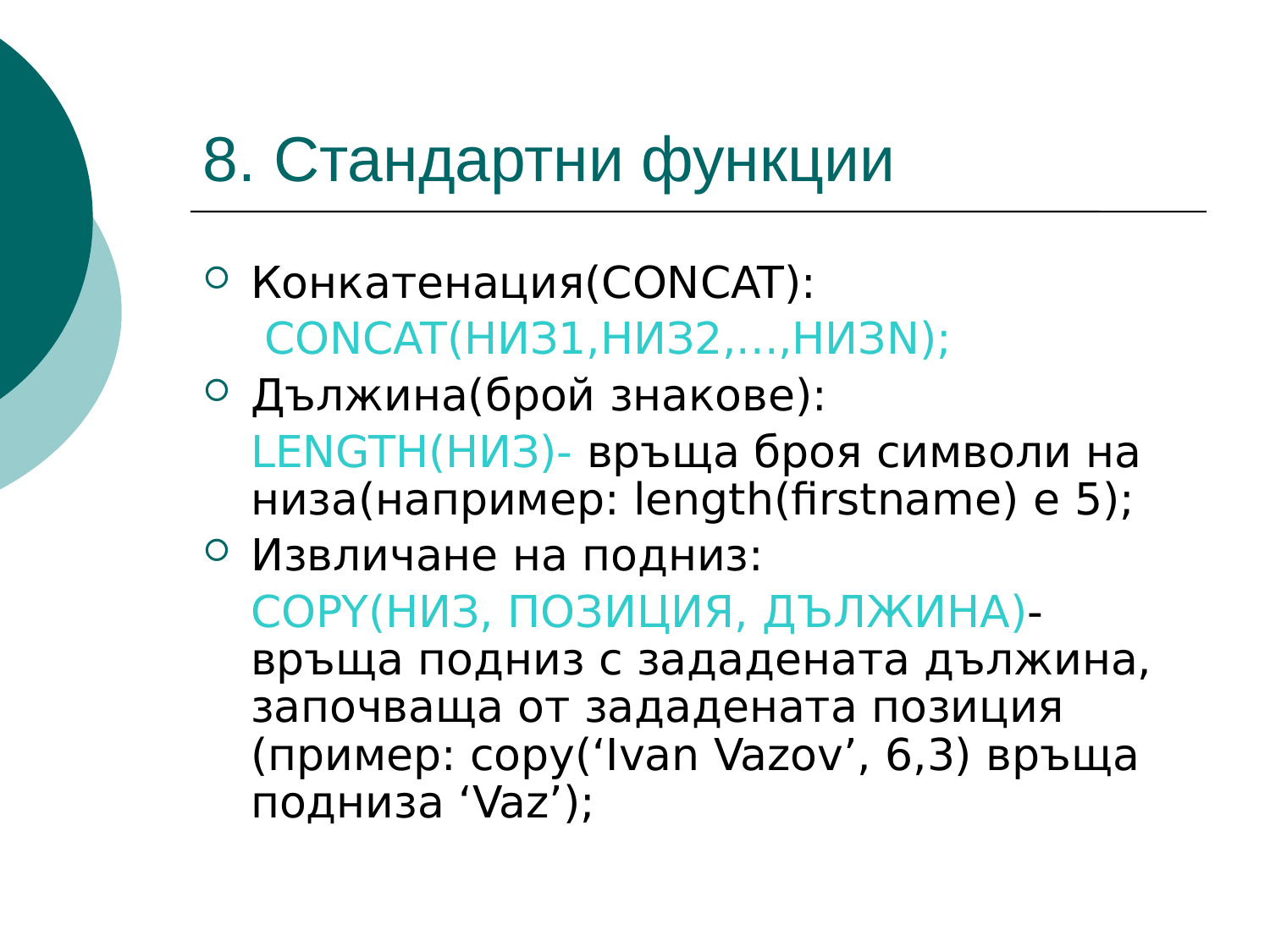

# 8. Стандартни функции
Конкатенация(CONCAT):
	 CONCAT(НИЗ1,НИЗ2,...,НИЗN);
Дължина(брой знакове):
	LENGTH(НИЗ)- връща броя символи на низа(например: length(firstname) е 5);
Извличане на подниз:
	COPY(НИЗ, ПОЗИЦИЯ, ДЪЛЖИНА)- връща подниз с зададената дължина, започваща от зададената позиция (пример: copy(‘Ivan Vazov’, 6,3) връща подниза ‘Vaz’);